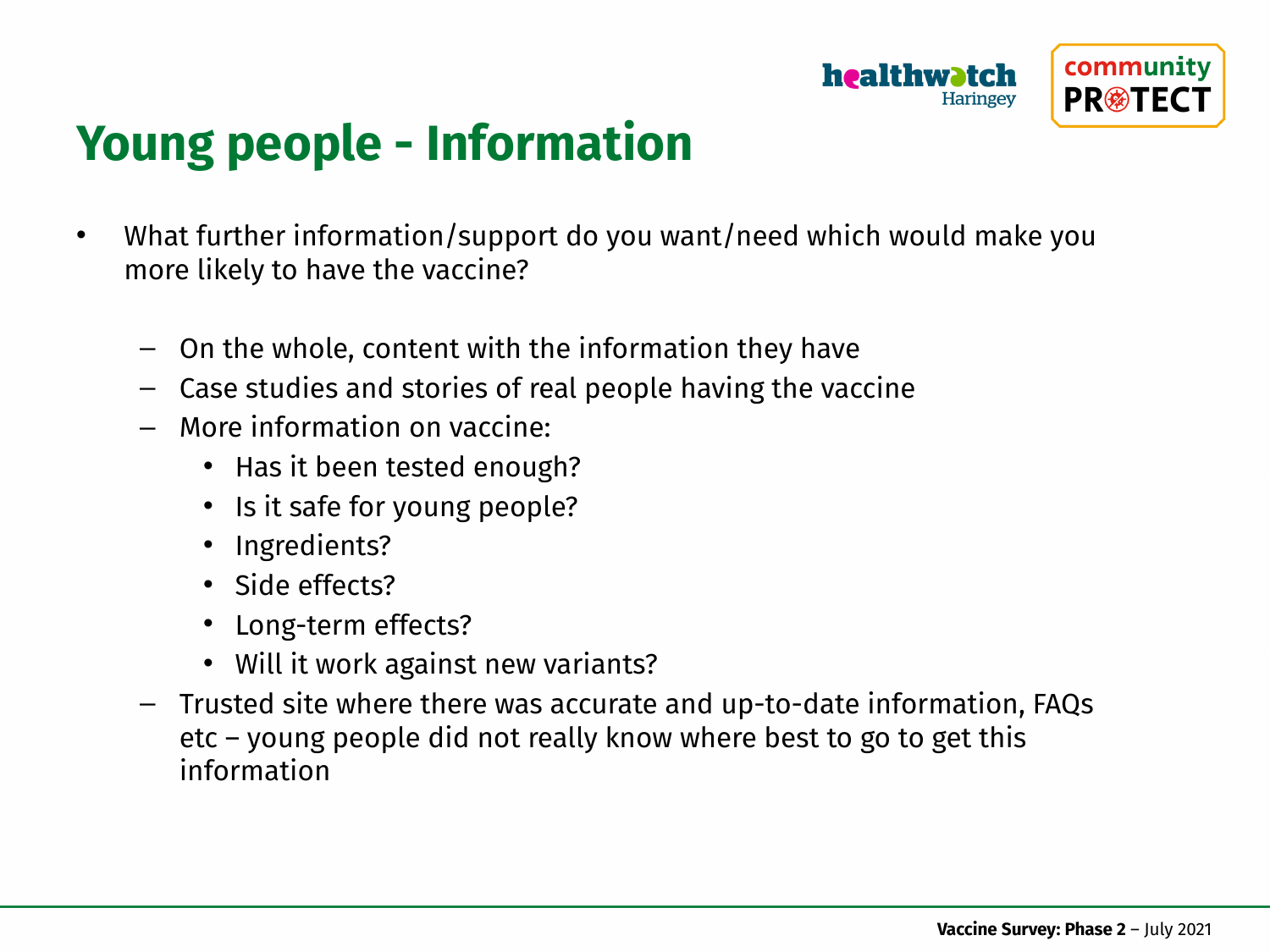

Young people - Information

What further information/support do you want/need which would make you more likely to have the vaccine?

On the whole, content with the information they have
Case studies and stories of real people having the vaccine
More information on vaccine:
Has it been tested enough?
Is it safe for young people?
Ingredients?
Side effects?
Long-term effects?
Will it work against new variants?
Trusted site where there was accurate and up-to-date information, FAQs etc – young people did not really know where best to go to get this information